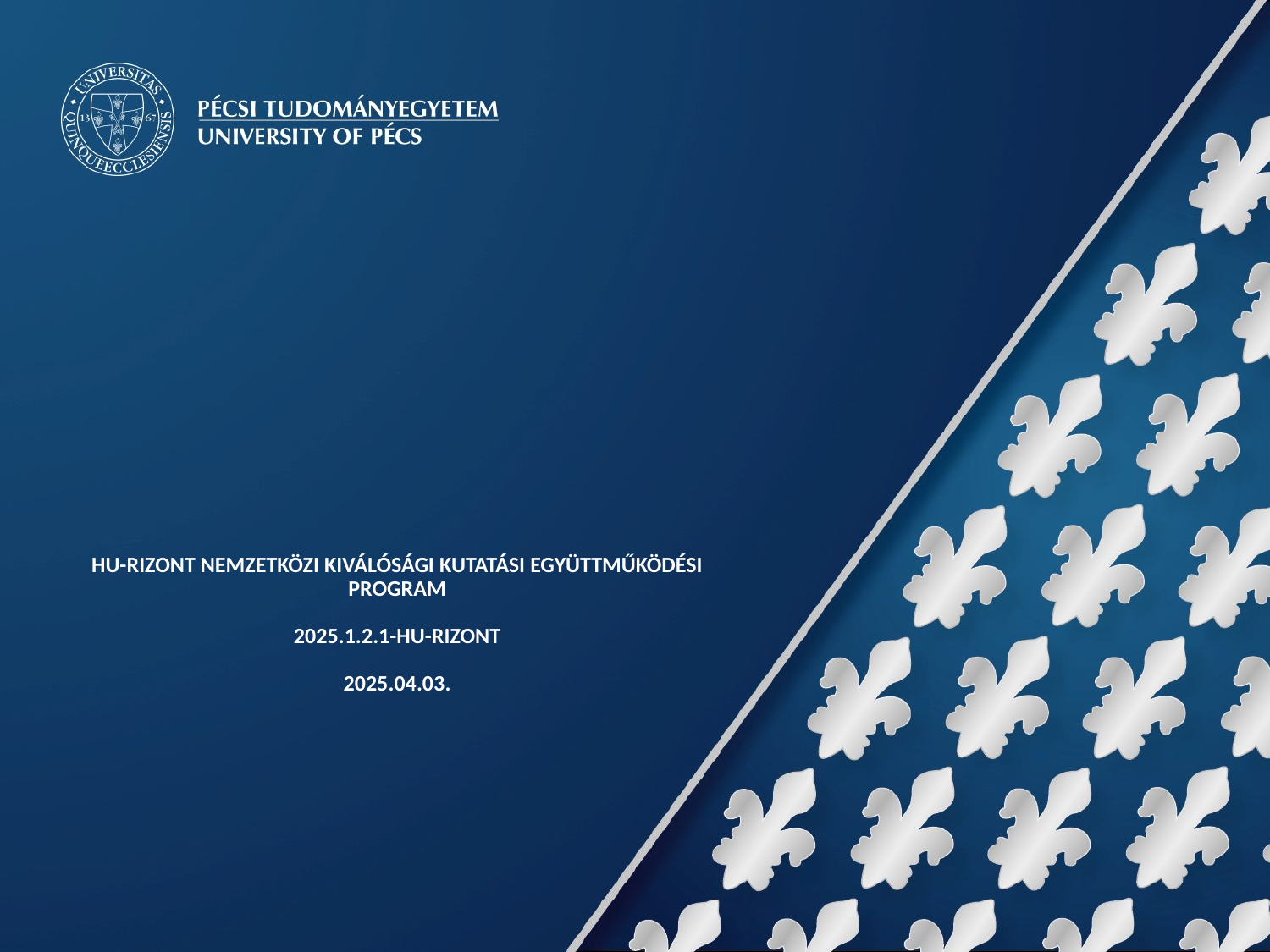

# HU-rizont nemzetközi kiválósági kutatási együttműködési program 2025.1.2.1-HU-rizont 2025.04.03.